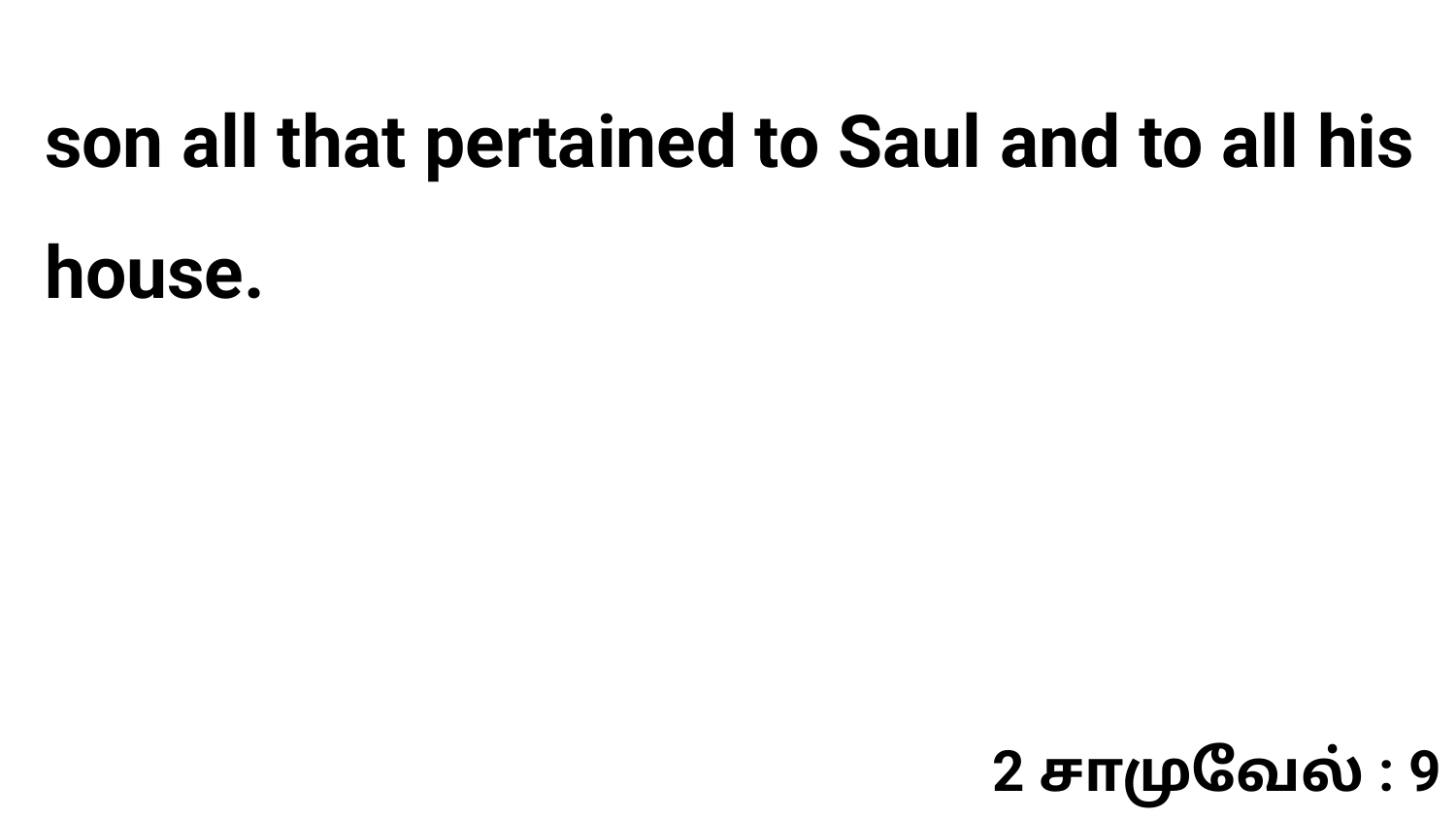

son all that pertained to Saul and to all his house.
2 சாமுவேல் : 9